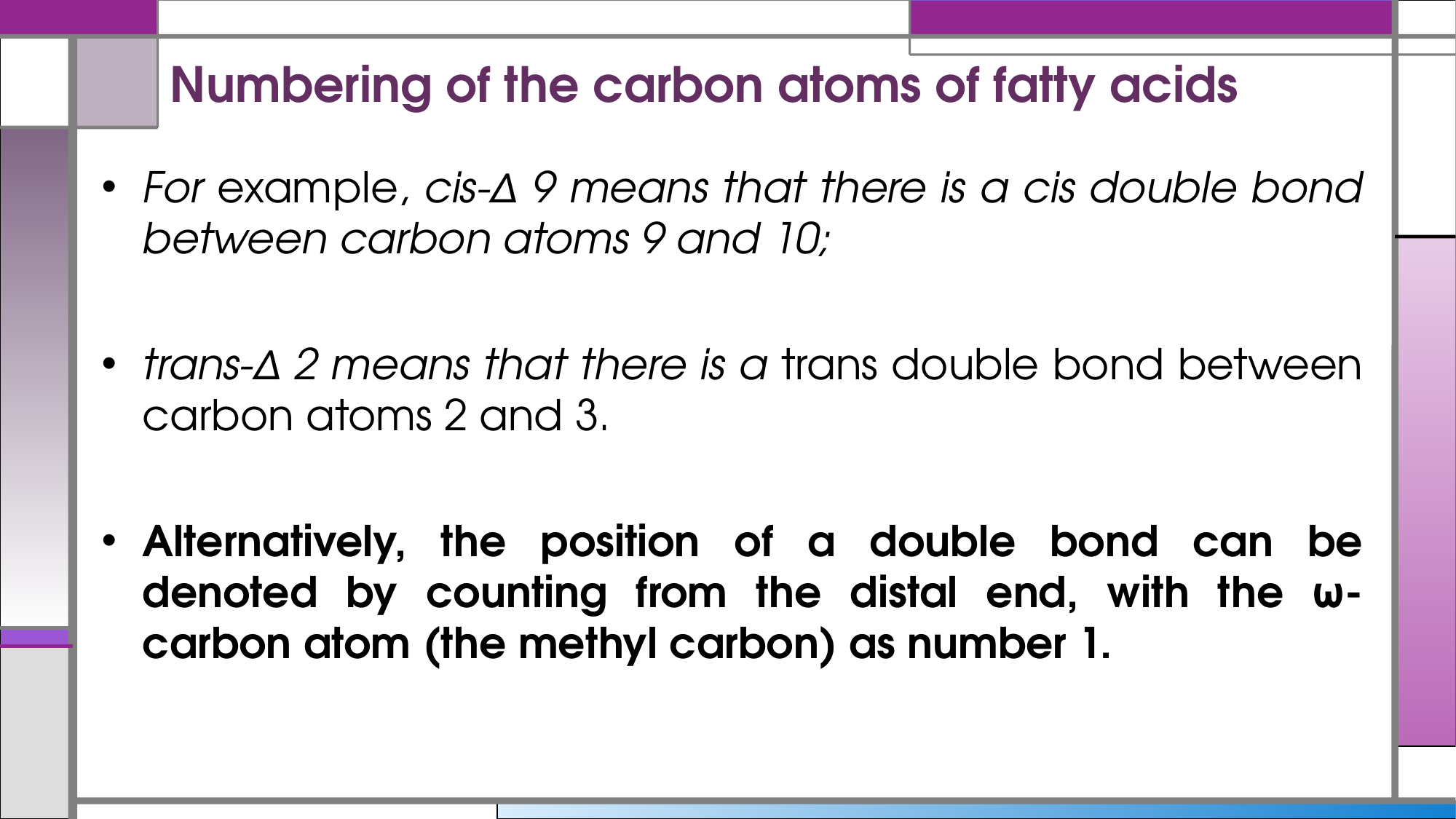

# Numbering of the carbon atoms of fatty acids
For example, cis-Δ 9 means that there is a cis double bond between carbon atoms 9 and 10;

trans-Δ 2 means that there is a trans double bond between carbon atoms 2 and 3.

Alternatively, the position of a double bond can be denoted by counting from the distal end, with the ω-carbon atom (the methyl carbon) as number 1.